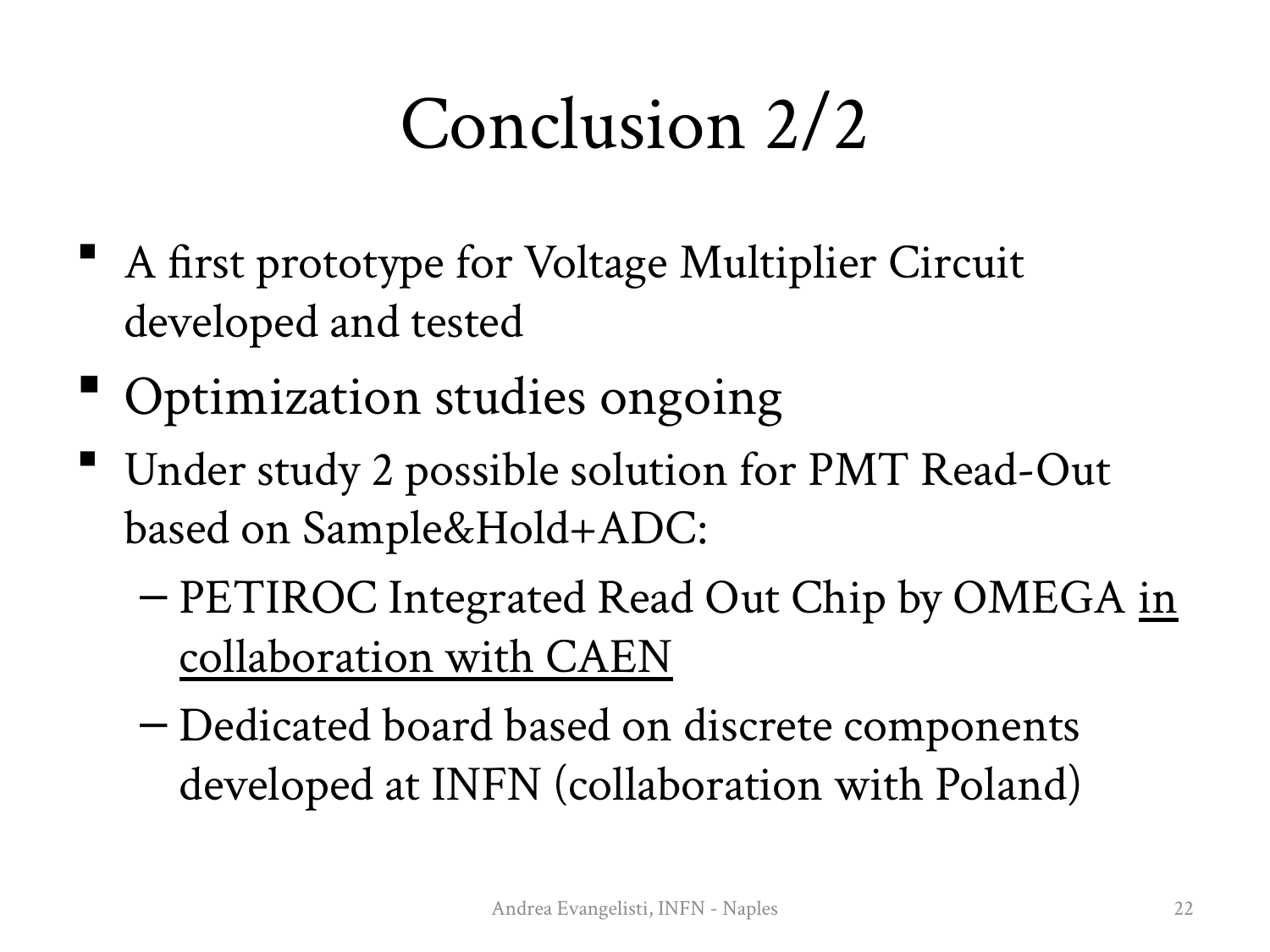

# Conclusion 2/2
A first prototype for Voltage Multiplier Circuit developed and tested
Optimization studies ongoing
Under study 2 possible solution for PMT Read-Out based on Sample&Hold+ADC:
PETIROC Integrated Read Out Chip by OMEGA in collaboration with CAEN
Dedicated board based on discrete components developed at INFN (collaboration with Poland)

Andrea Evangelisti, INFN - Naples
22